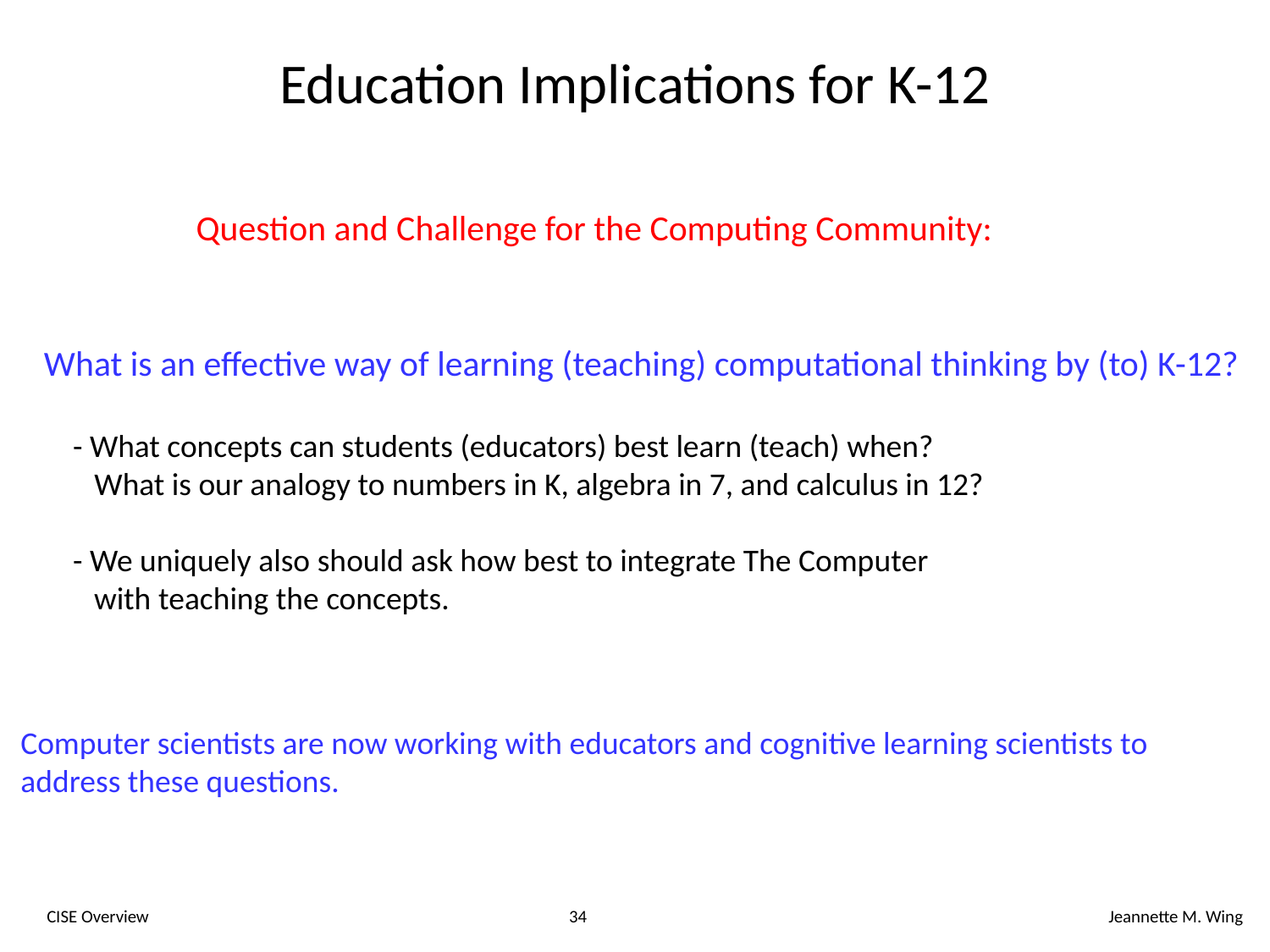

# Education Implications for K-12
Question and Challenge for the Computing Community:
What is an effective way of learning (teaching) computational thinking by (to) K-12?
    - What concepts can students (educators) best learn (teach) when?
       What is our analogy to numbers in K, algebra in 7, and calculus in 12?
    - We uniquely also should ask how best to integrate The Computer
       with teaching the concepts.

Computer scientists are now working with educators and cognitive learning scientists to
address these questions.
CISE Overview
34
Jeannette M. Wing